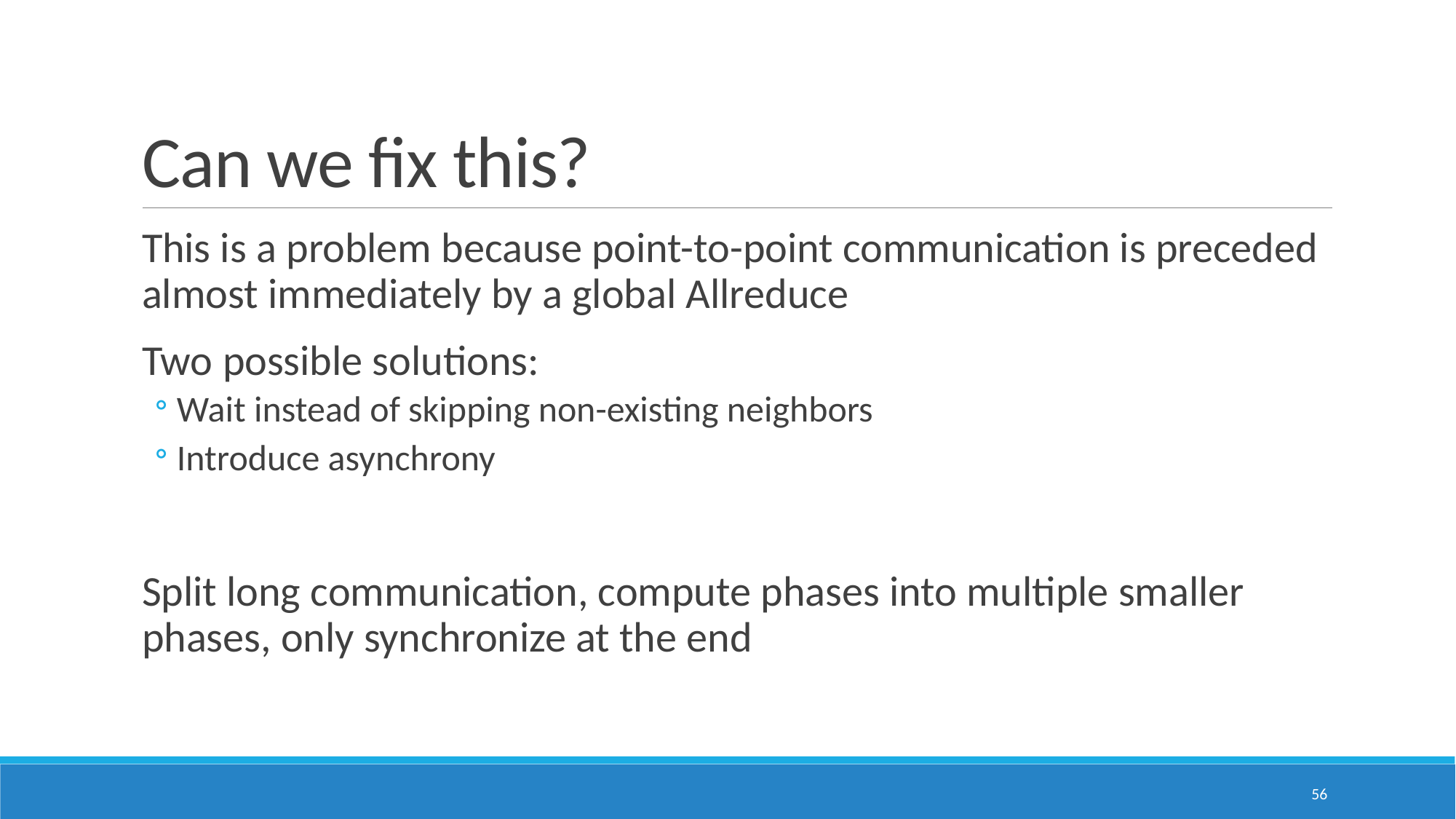

# Can we fix this?
This is a problem because point-to-point communication is preceded almost immediately by a global Allreduce
Two possible solutions:
Wait instead of skipping non-existing neighbors
Introduce asynchrony

Split long communication, compute phases into multiple smaller phases, only synchronize at the end
56